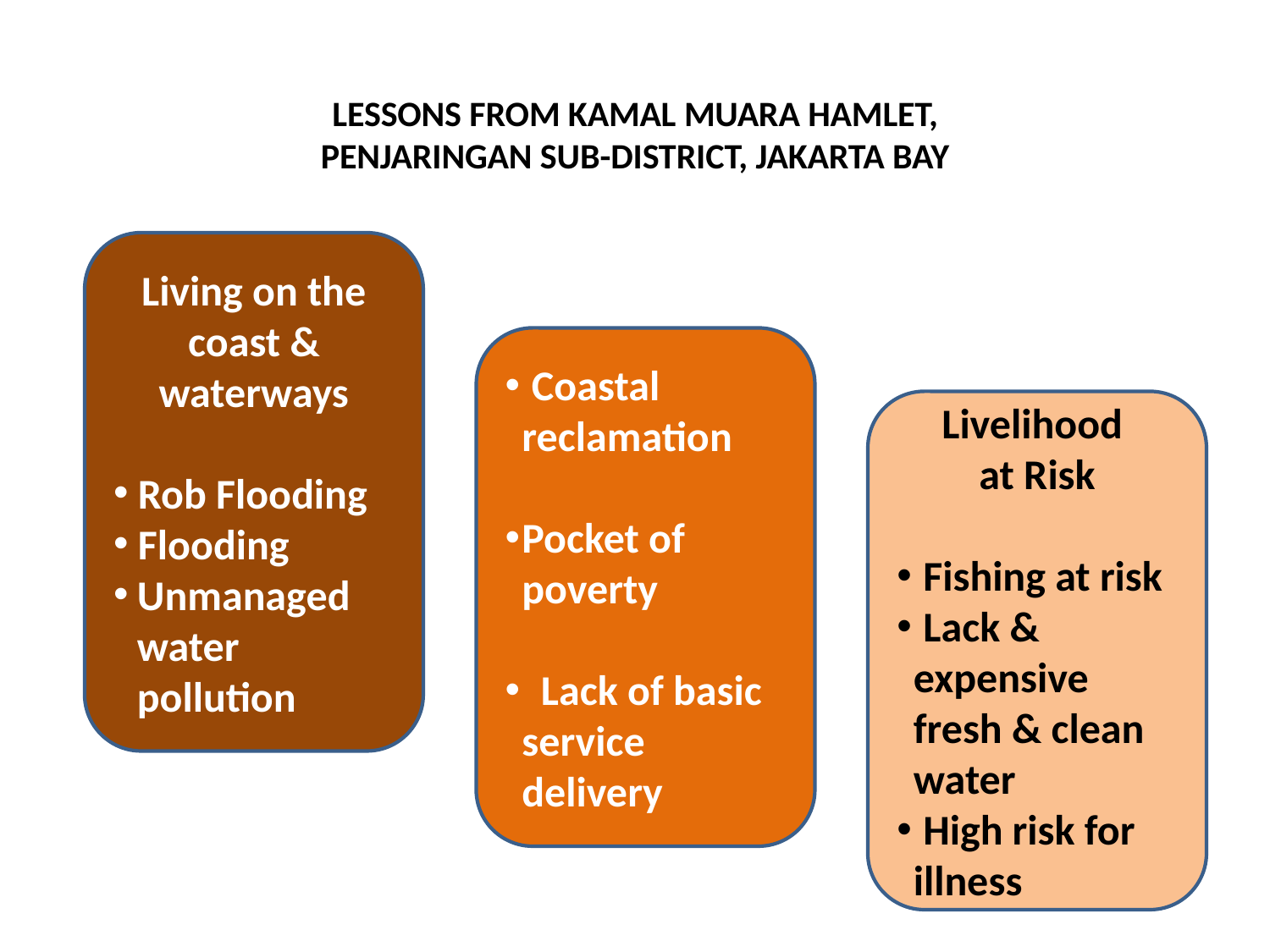

# LESSONS FROM KAMAL MUARA HAMLET, PENJARINGAN SUB-DISTRICT, JAKARTA BAY
Living on the coast & waterways

 Rob Flooding
 Flooding
Unmanaged water pollution
 Coastal reclamation

Pocket of poverty

  Lack of basic service delivery
Livelihood
at Risk

 Fishing at risk
 Lack & expensive fresh & clean water
 High risk for illness